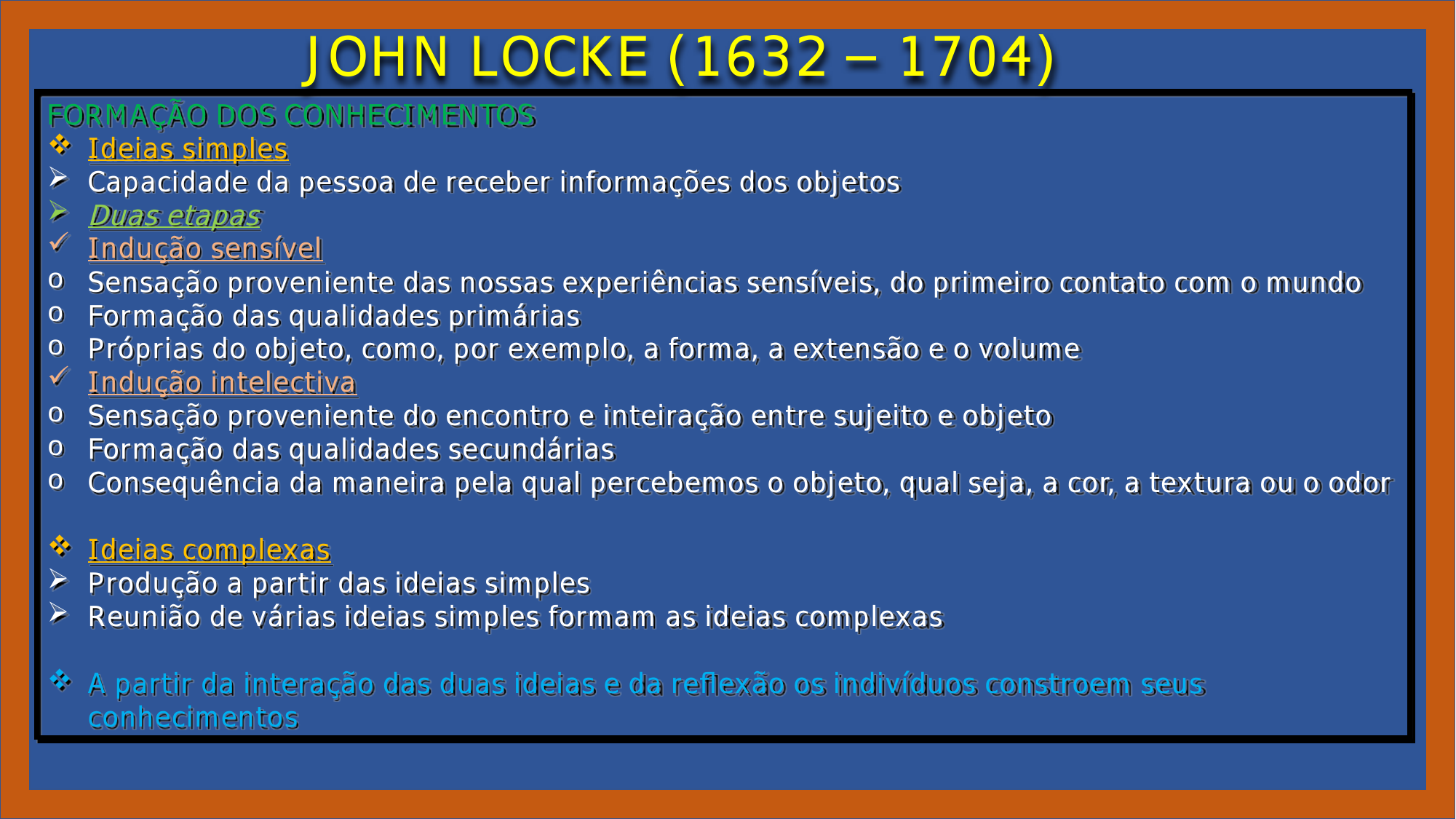

JOHN LOCKE (1632 – 1704)
FORMAÇÃO DOS CONHECIMENTOS
Ideias simples
Capacidade da pessoa de receber informações dos objetos
Duas etapas
Indução sensível
Sensação proveniente das nossas experiências sensíveis, do primeiro contato com o mundo
Formação das qualidades primárias
Próprias do objeto, como, por exemplo, a forma, a extensão e o volume
Indução intelectiva
Sensação proveniente do encontro e inteiração entre sujeito e objeto
Formação das qualidades secundárias
Consequência da maneira pela qual percebemos o objeto, qual seja, a cor, a textura ou o odor

Ideias complexas
Produção a partir das ideias simples
Reunião de várias ideias simples formam as ideias complexas

A partir da interação das duas ideias e da reflexão os indivíduos constroem seus conhecimentos